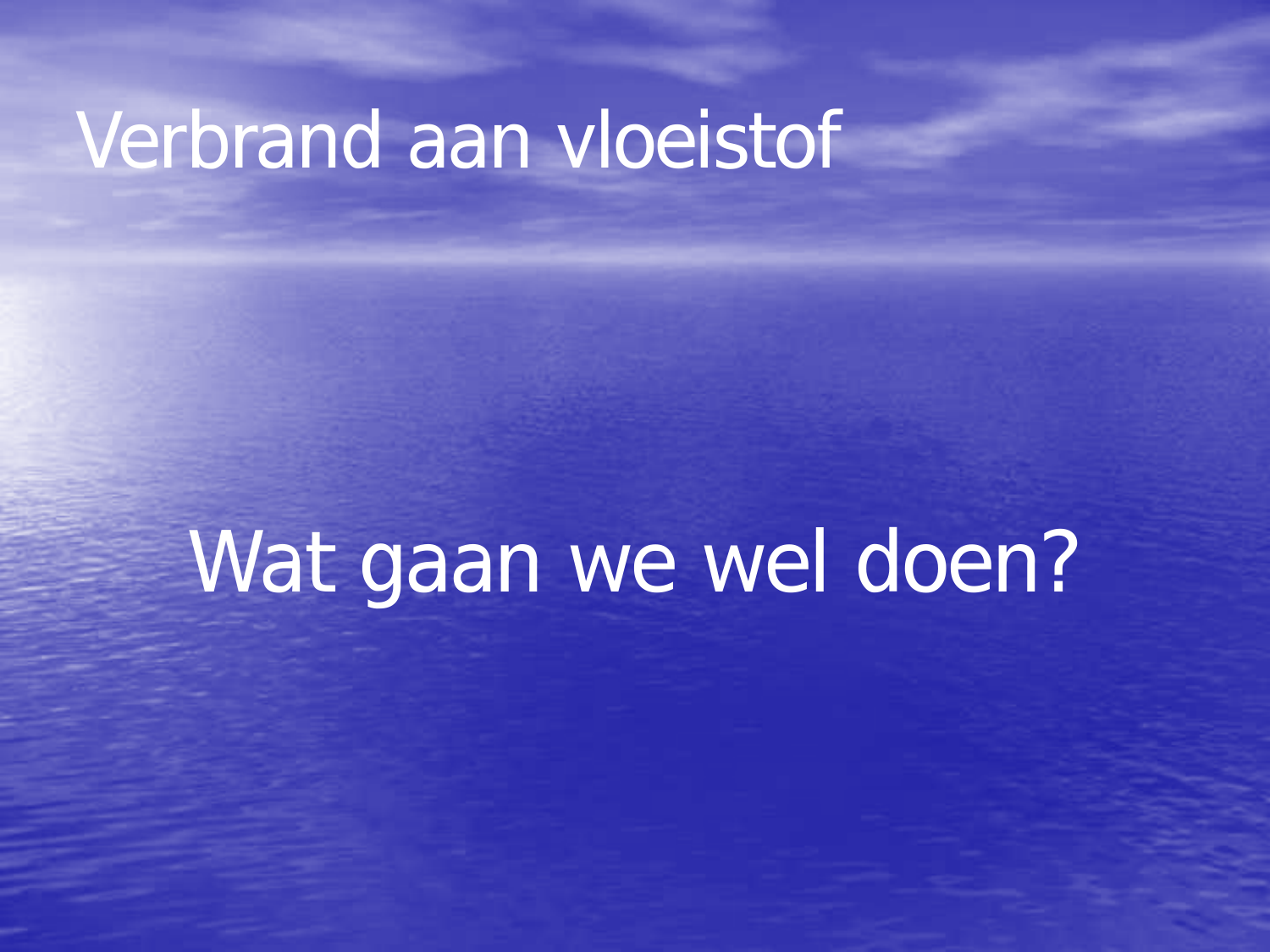

Verbrand aan vloeistof

Wat gaan we wel doen?